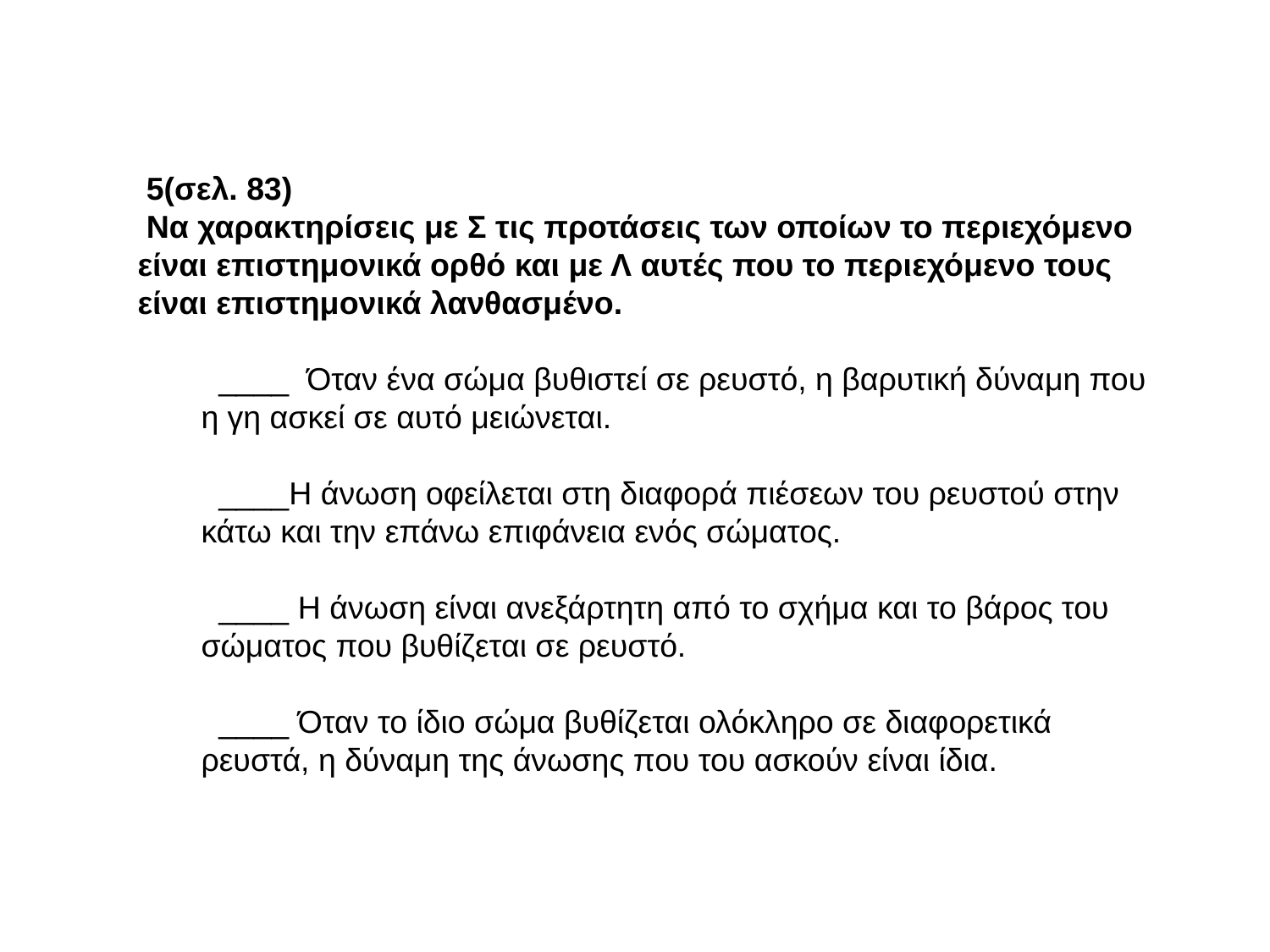

5(σελ. 83)
 Να χαρακτηρίσεις με Σ τις προτάσεις των οποίων το περιεχόμενο είναι επιστημονικά ορθό και με Λ αυτές που το περιεχόμενο τους είναι επιστημονικά λανθασμένο.

  ____  Όταν ένα σώμα βυθιστεί σε ρευστό, η βαρυτική δύναμη που η γη ασκεί σε αυτό μειώνεται.

  ____Η άνωση οφείλεται στη διαφορά πιέσεων του ρευστού στην κάτω και την επάνω επιφάνεια ενός σώματος.

  ____ Η άνωση είναι ανεξάρτητη από το σχήμα και το βάρος του σώματος που βυθίζεται σε ρευστό.

  ____ Όταν το ίδιο σώμα βυθίζεται ολόκληρο σε διαφορετικά ρευστά, η δύναμη της άνωσης που του ασκούν είναι ίδια.